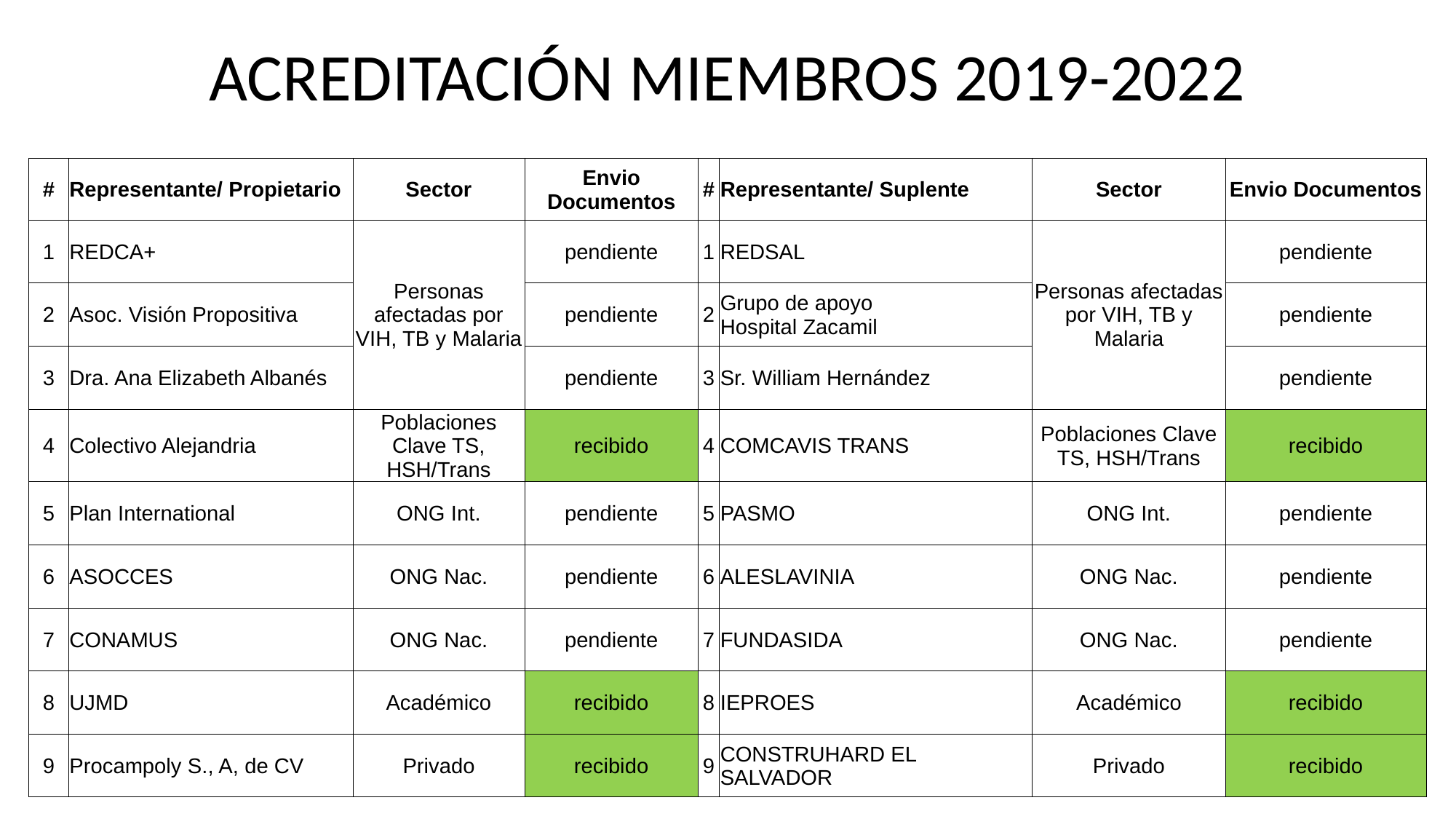

# ACREDITACIÓN MIEMBROS 2019-2022
| # | Representante/ Propietario | Sector | Envio Documentos | # | Representante/ Suplente | Sector | Envio Documentos |
| --- | --- | --- | --- | --- | --- | --- | --- |
| 1 | REDCA+ | Personas afectadas por VIH, TB y Malaria | pendiente | 1 | REDSAL | Personas afectadas por VIH, TB y Malaria | pendiente |
| 2 | Asoc. Visión Propositiva |  | pendiente | 2 | Grupo de apoyo Hospital Zacamil |  | pendiente |
| 3 | Dra. Ana Elizabeth Albanés |  | pendiente | 3 | Sr. William Hernández |  | pendiente |
| 4 | Colectivo Alejandria | Poblaciones Clave TS, HSH/Trans | recibido | 4 | COMCAVIS TRANS | Poblaciones Clave TS, HSH/Trans | recibido |
| 5 | Plan International | ONG Int. | pendiente | 5 | PASMO | ONG Int. | pendiente |
| 6 | ASOCCES | ONG Nac. | pendiente | 6 | ALESLAVINIA | ONG Nac. | pendiente |
| 7 | CONAMUS | ONG Nac. | pendiente | 7 | FUNDASIDA | ONG Nac. | pendiente |
| 8 | UJMD | Académico | recibido | 8 | IEPROES | Académico | recibido |
| 9 | Procampoly S., A, de CV | Privado | recibido | 9 | CONSTRUHARD EL SALVADOR | Privado | recibido |